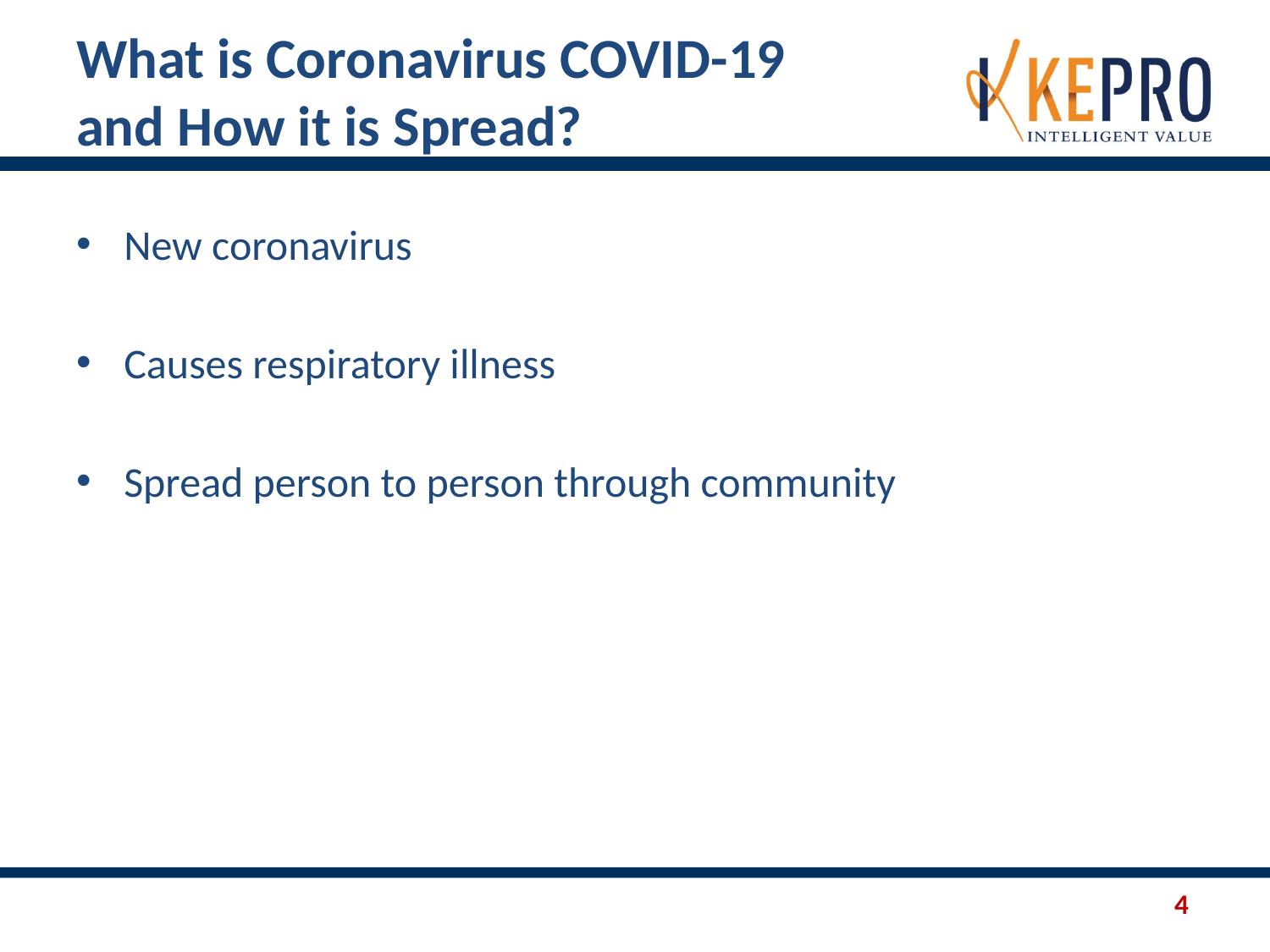

# What is Coronavirus COVID-19 and How it is Spread?
New coronavirus

Causes respiratory illness

Spread person to person through community